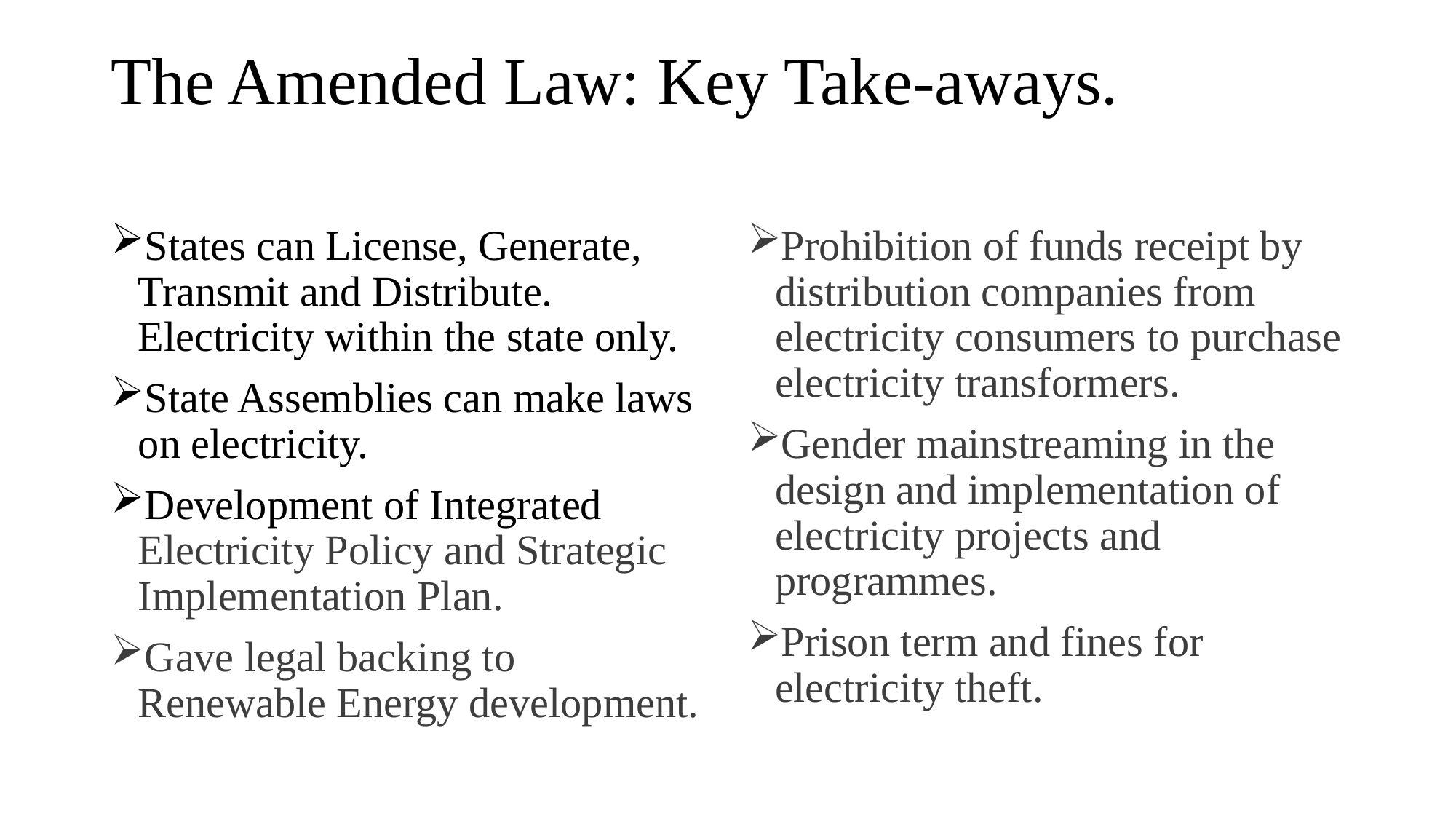

# The Amended Law: Key Take-aways.
States can License, Generate, Transmit and Distribute. Electricity within the state only.
State Assemblies can make laws on electricity.
Development of Integrated Electricity Policy and Strategic Implementation Plan.
Gave legal backing to Renewable Energy development.
Prohibition of funds receipt by distribution companies from electricity consumers to purchase electricity transformers.
Gender mainstreaming in the design and implementation of electricity projects and programmes.
Prison term and fines for electricity theft.